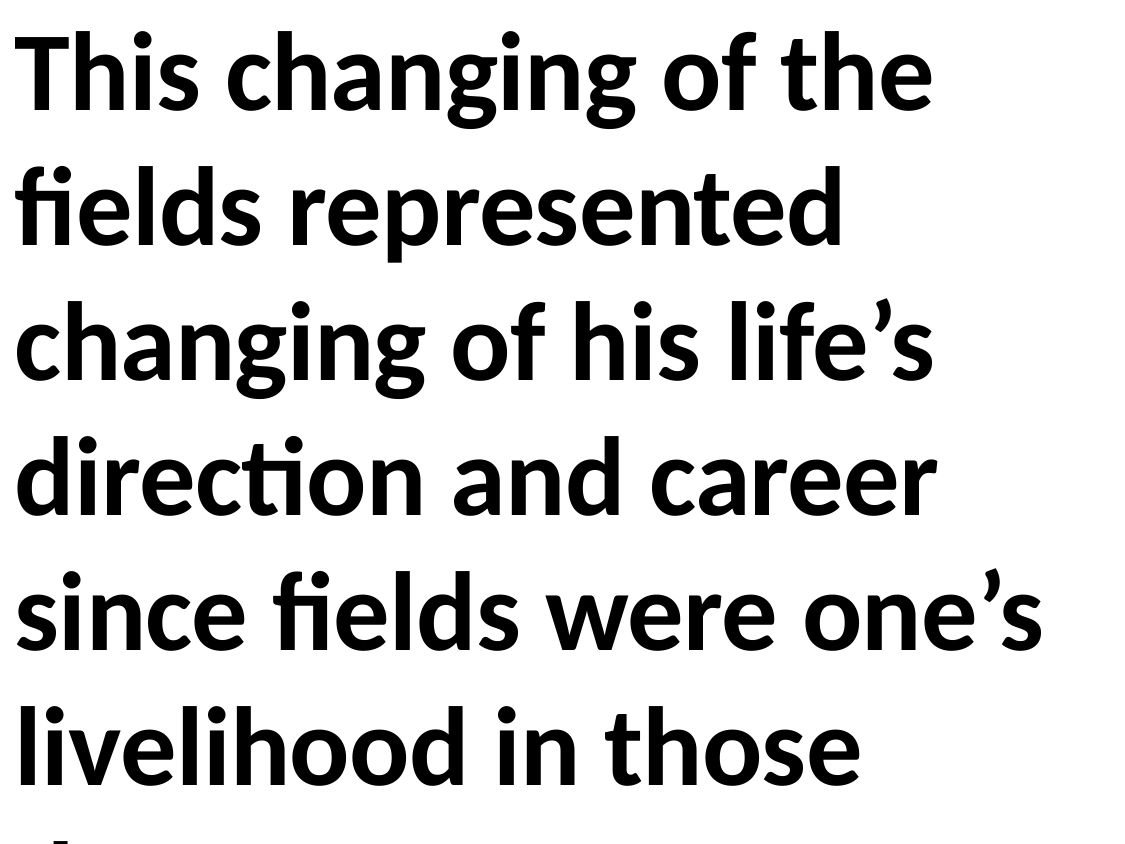

This changing of the fields represented changing of his life’s direction and career since fields were one’s livelihood in those days.